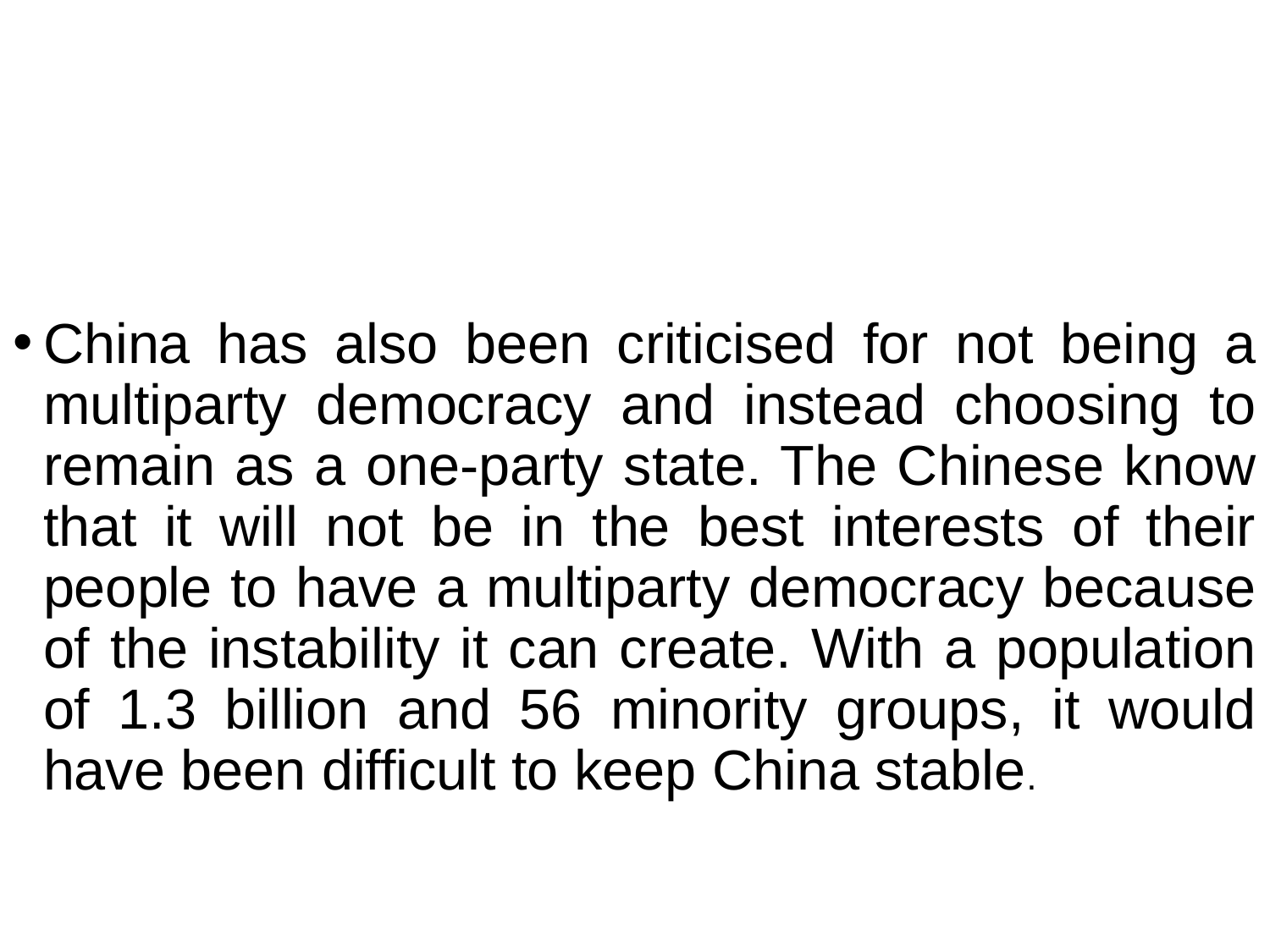

#
China has also been criticised for not being a multiparty democracy and instead choosing to remain as a one-party state. The Chinese know that it will not be in the best interests of their people to have a multiparty democracy because of the instability it can create. With a population of 1.3 billion and 56 minority groups, it would have been difficult to keep China stable.